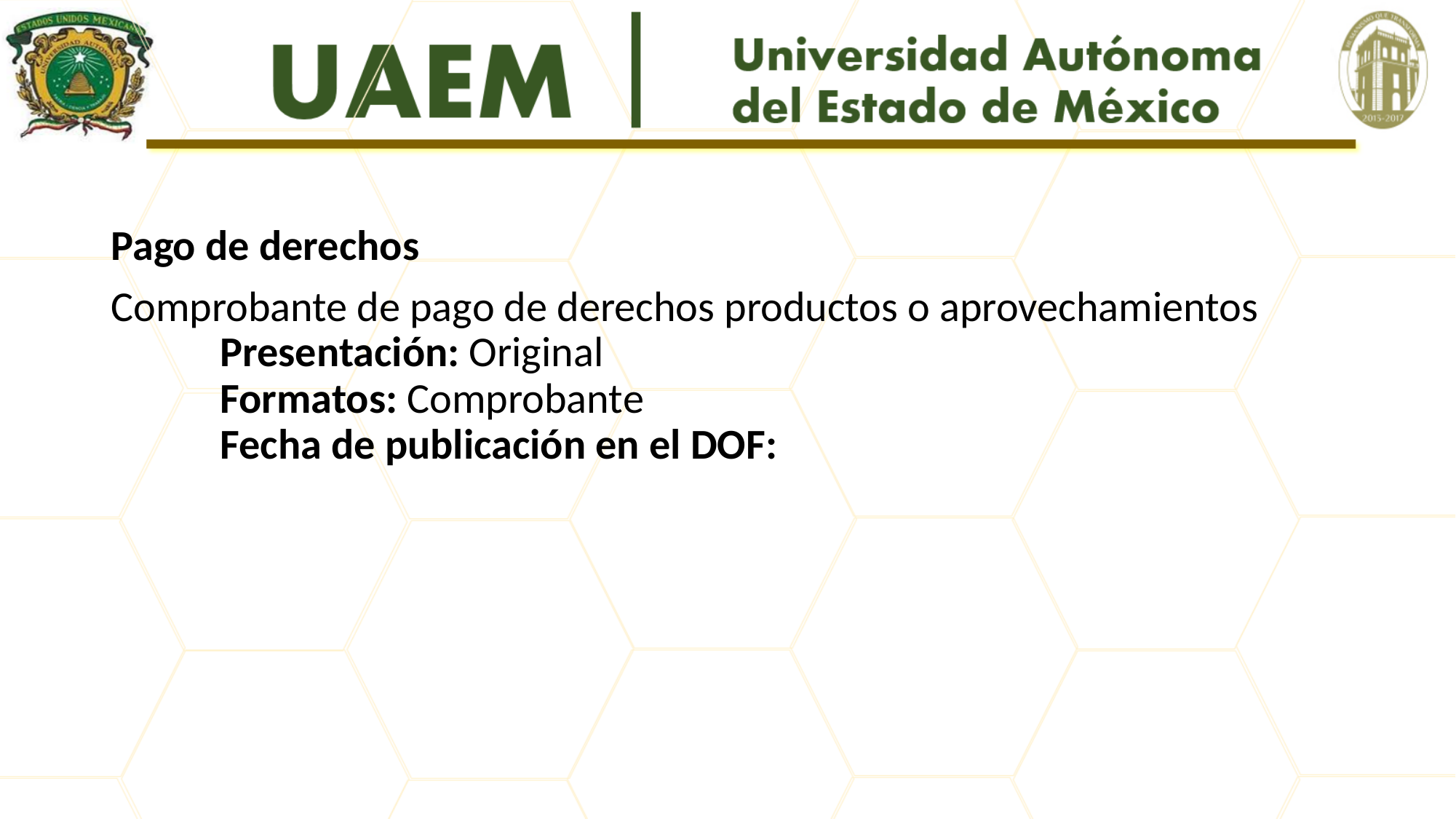

#
Pago de derechos
Comprobante de pago de derechos productos o aprovechamientos 
	Presentación: Original 
	Formatos: Comprobante 
	Fecha de publicación en el DOF: